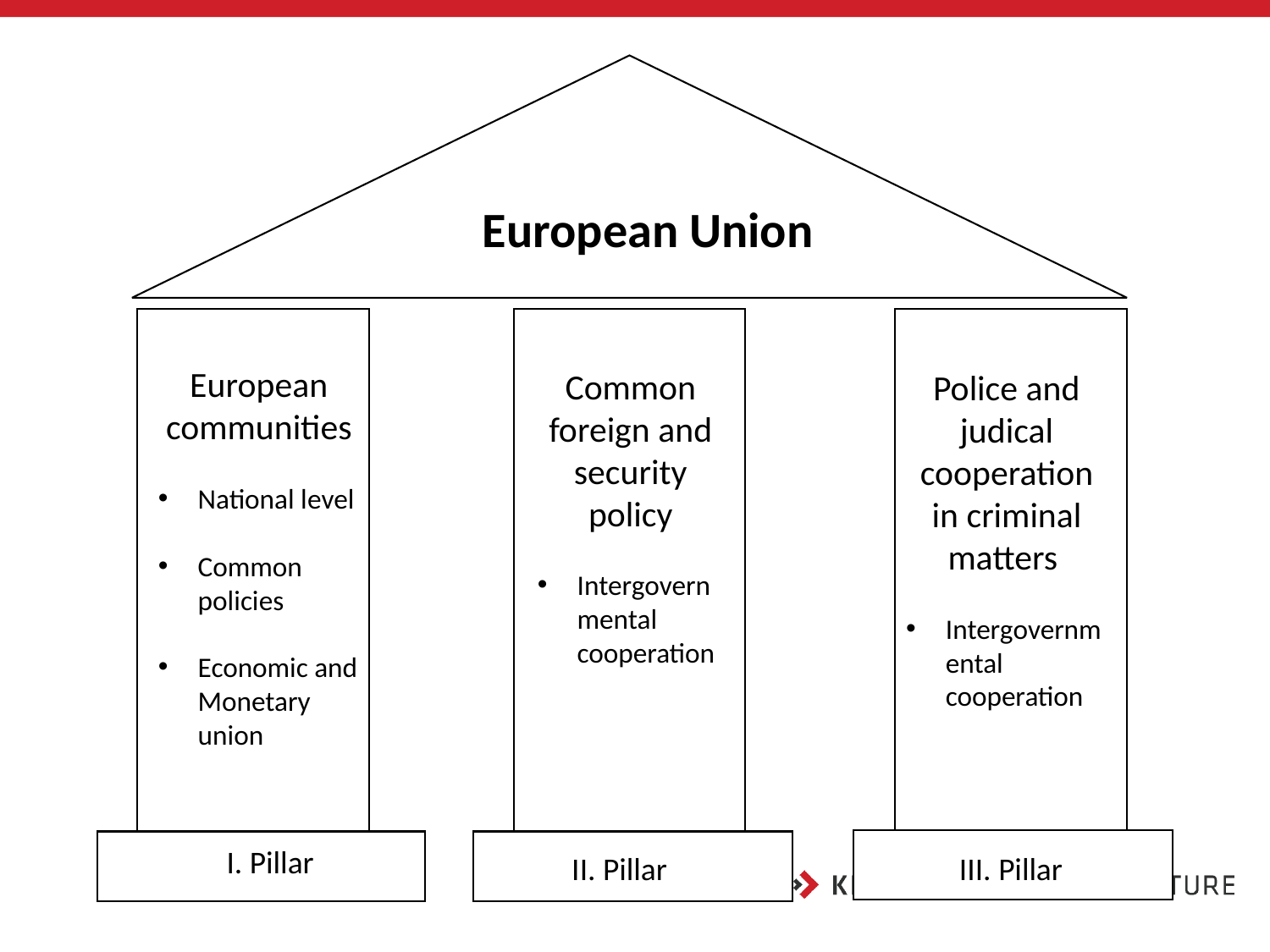

#

European communities

National level

Common policies

Economic and Monetary union

Common foreign and security policy

Intergovernmental cooperation

Police and judical cooperation in criminal matters

Intergovernmental cooperation

I. Pillar
III. Pillar
II. Pillar
European Union